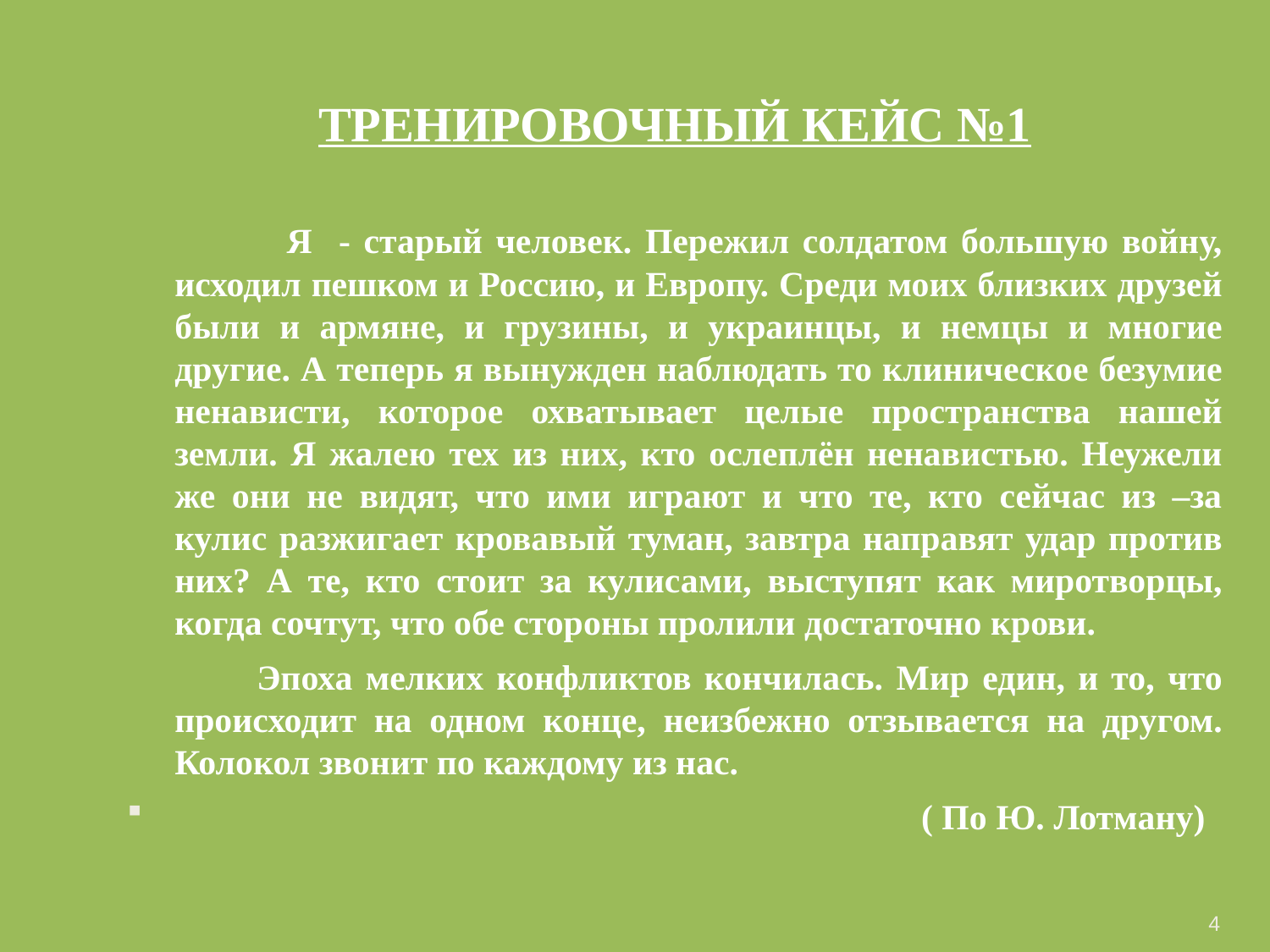

ТРЕНИРОВОЧНЫЙ КЕЙС №1

            Я  - старый человек. Пережил солдатом большую войну, исходил пешком и Россию, и Европу. Среди моих близких друзей были и армяне, и грузины, и украинцы, и немцы и многие другие. А теперь я вынужден наблюдать то клиническое безумие ненависти, которое охватывает целые пространства нашей земли. Я жалею тех из них, кто ослеплён ненавистью. Неужели же они не видят, что ими играют и что те, кто сейчас из –за кулис разжигает кровавый туман, завтра направят удар против них? А те, кто стоит за кулисами, выступят как миротворцы, когда сочтут, что обе стороны пролили достаточно крови.
          Эпоха мелких конфликтов кончилась. Мир един, и то, что происходит на одном конце, неизбежно отзывается на другом. Колокол звонит по каждому из нас.
                                                                                    ( По Ю. Лотману)
4